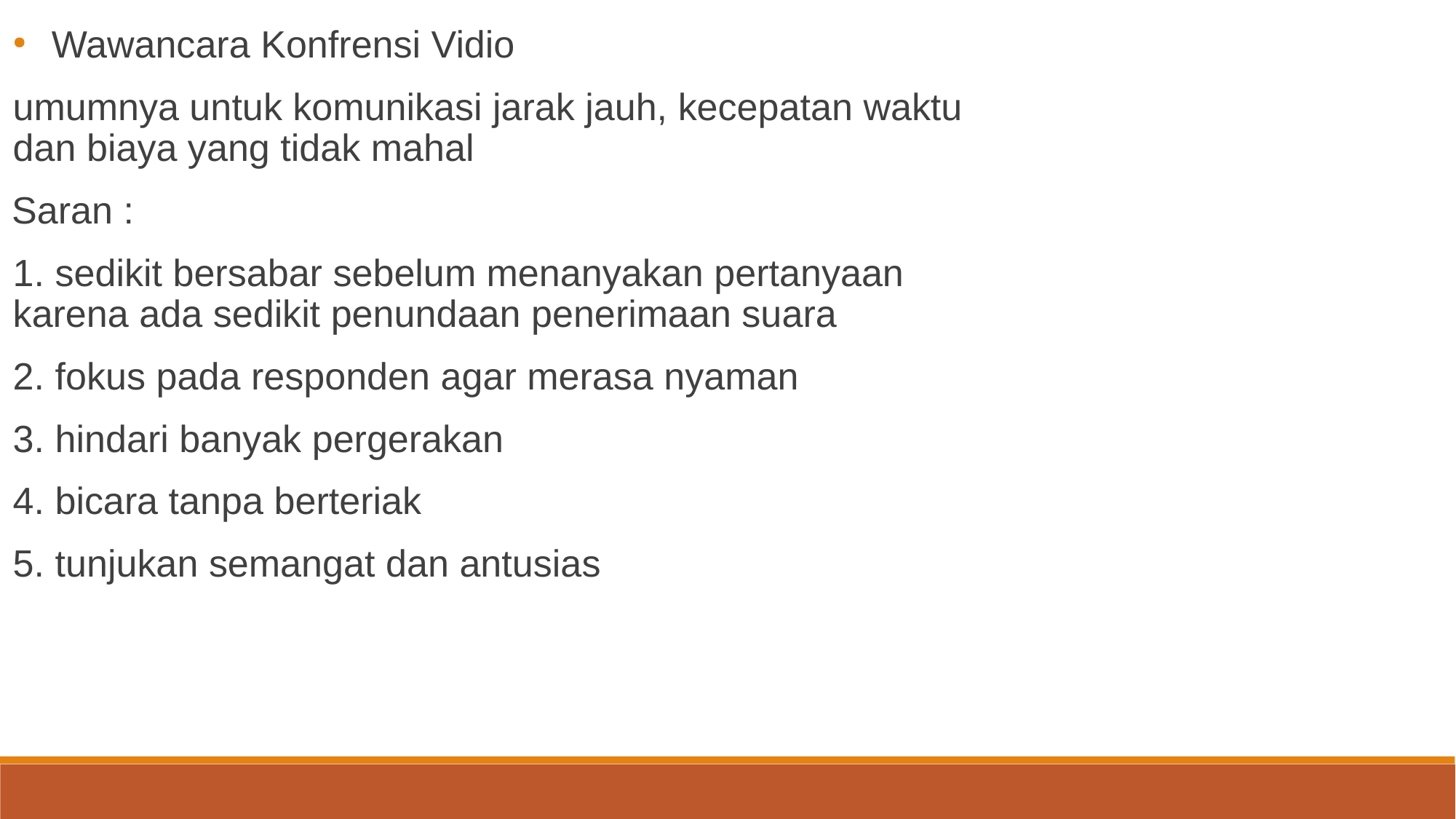

Wawancara Konfrensi Vidio
umumnya untuk komunikasi jarak jauh, kecepatan waktu dan biaya yang tidak mahal
Saran :
1. sedikit bersabar sebelum menanyakan pertanyaan karena ada sedikit penundaan penerimaan suara
2. fokus pada responden agar merasa nyaman
3. hindari banyak pergerakan
4. bicara tanpa berteriak
5. tunjukan semangat dan antusias